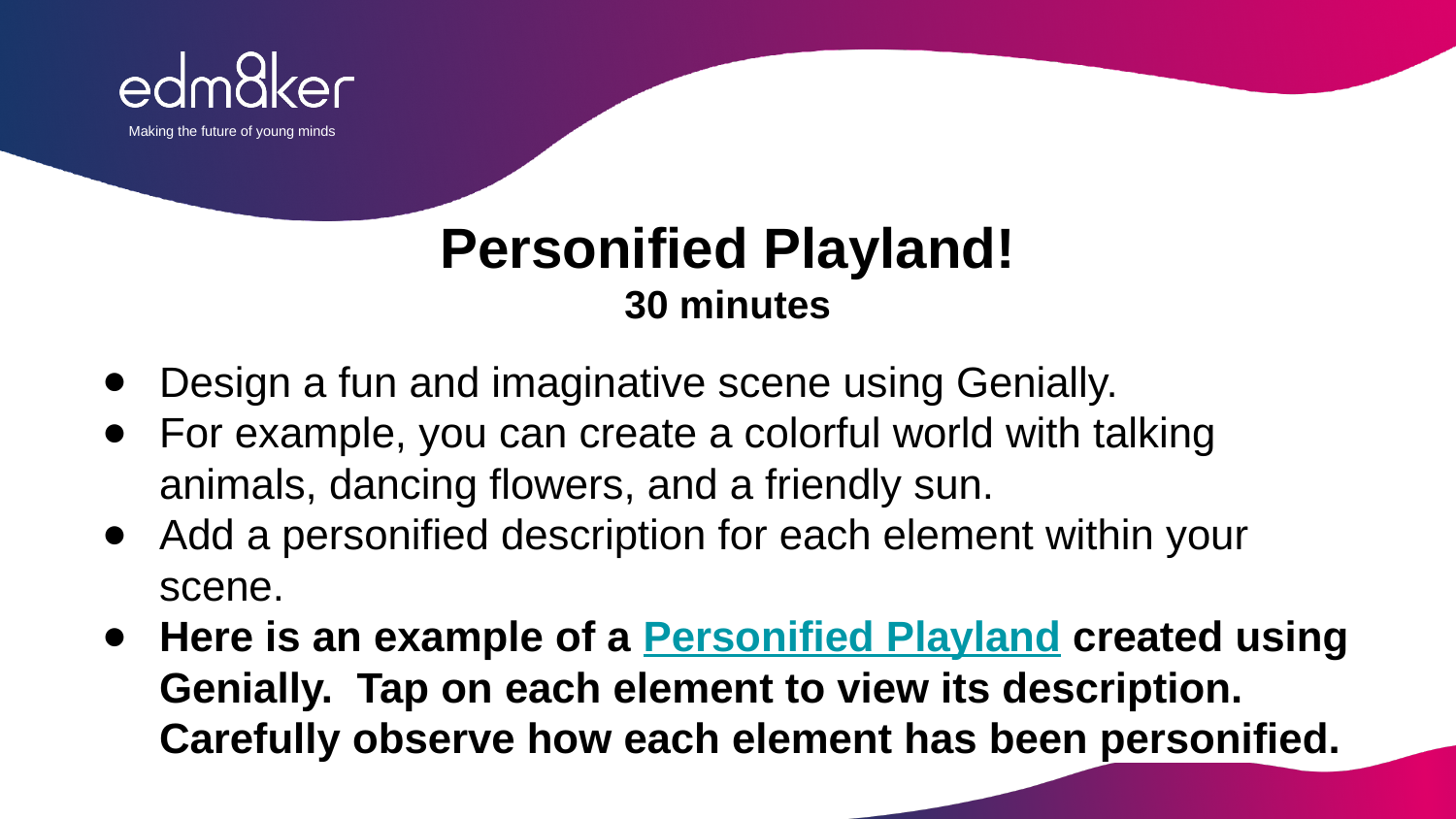

Personified Playland!
30 minutes

Design a fun and imaginative scene using Genially.
For example, you can create a colorful world with talking animals, dancing flowers, and a friendly sun.
Add a personified description for each element within your scene.
Here is an example of a Personified Playland created using Genially.  Tap on each element to view its description. Carefully observe how each element has been personified.